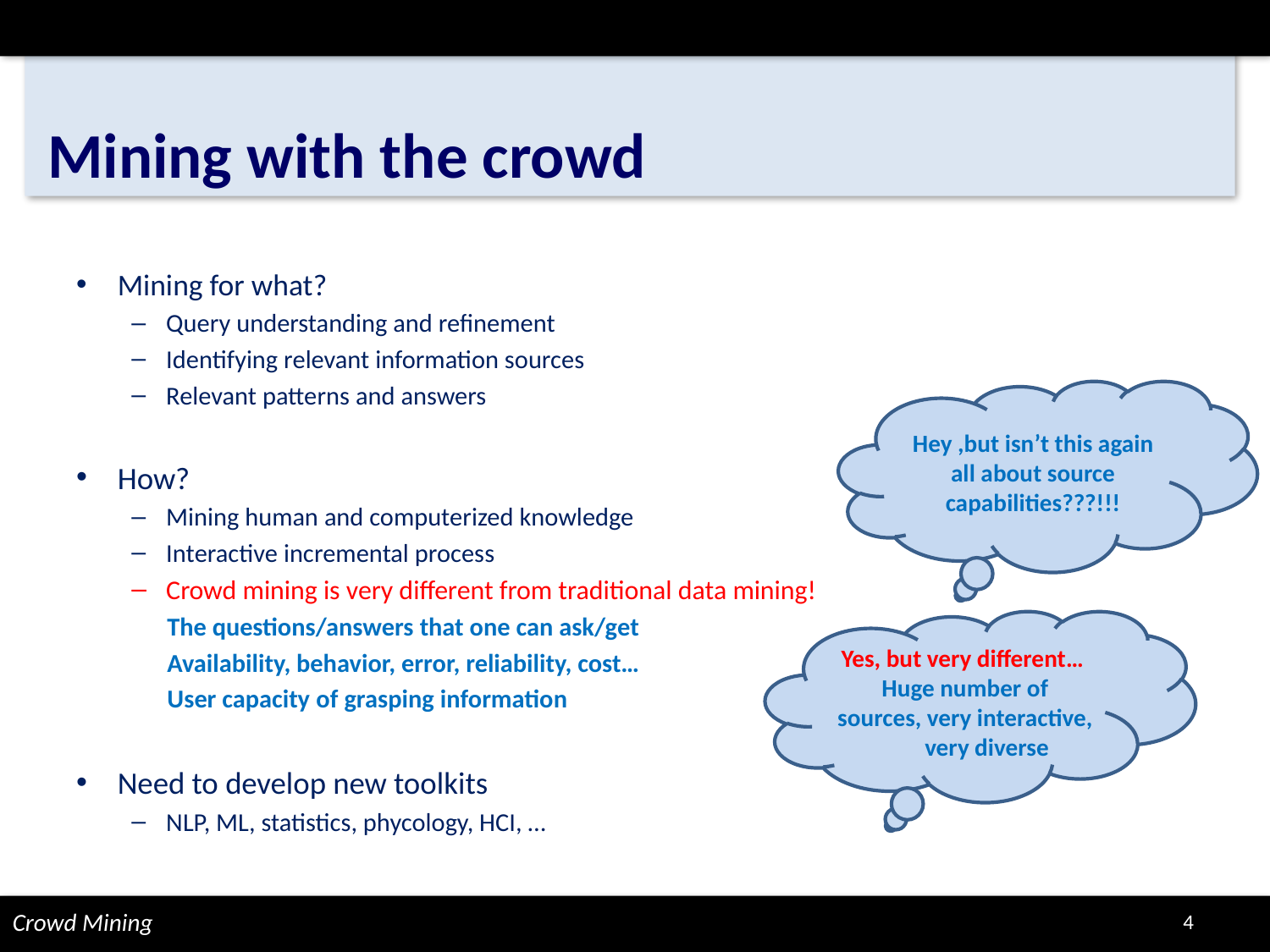

# Mining with the crowd

Mining for what?
Query understanding and refinement
Identifying relevant information sources
Relevant patterns and answers

How?
Mining human and computerized knowledge
Interactive incremental process
Crowd mining is very different from traditional data mining!
      The questions/answers that one can ask/get
      Availability, behavior, error, reliability, cost…
      User capacity of grasping information

Need to develop new toolkits
NLP, ML, statistics, phycology, HCI, …

Hey ,but isn’t this again all about source capabilities???!!!
Yes, but very different…  Huge number of sources, very interactive,          very diverse

4
Crowd Mining